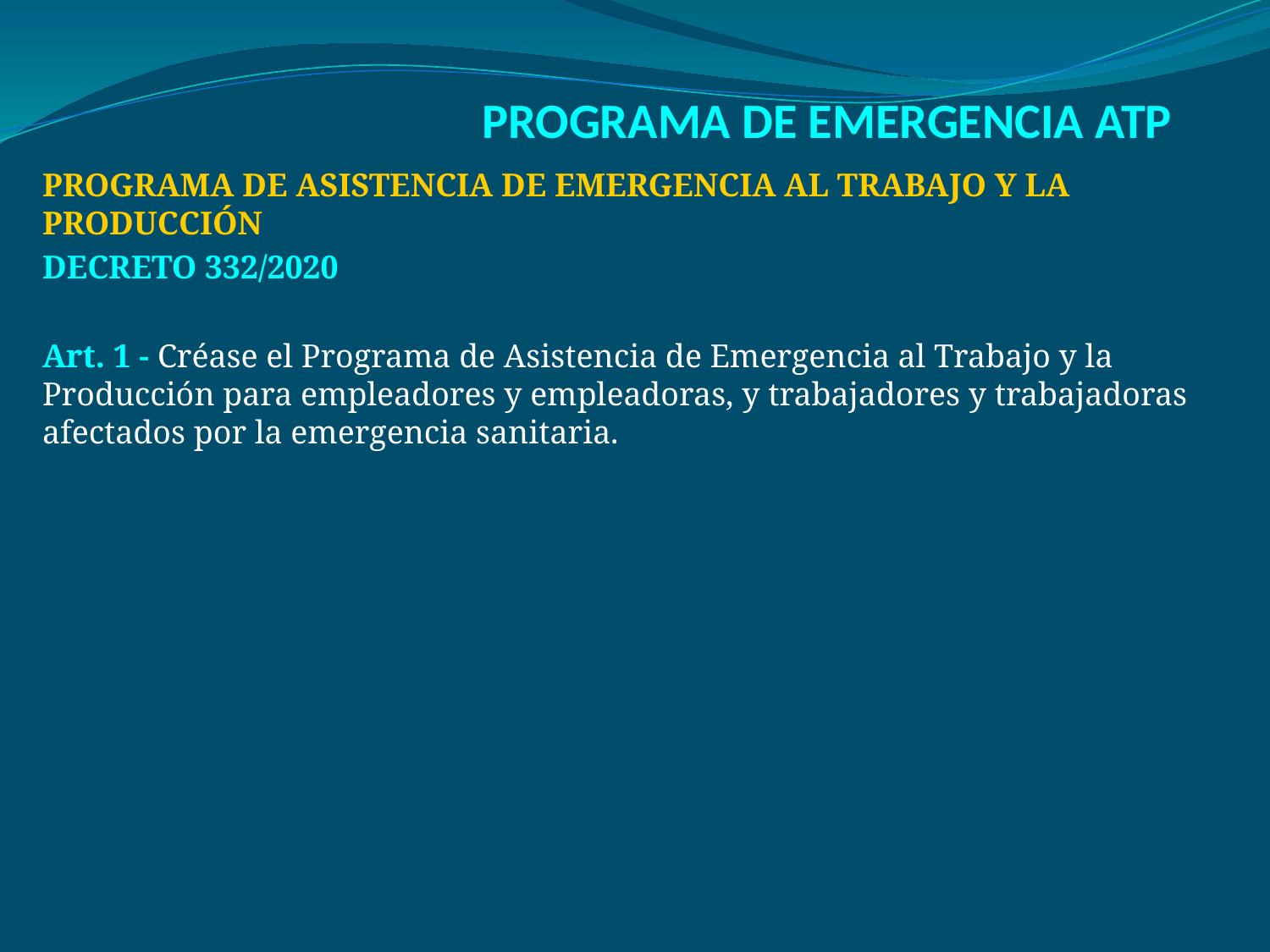

# PROGRAMA DE EMERGENCIA ATP
PROGRAMA DE ASISTENCIA DE EMERGENCIA AL TRABAJO Y LA PRODUCCIÓN
DECRETO 332/2020

Art. 1 - Créase el Programa de Asistencia de Emergencia al Trabajo y la Producción para empleadores y empleadoras, y trabajadores y trabajadoras afectados por la emergencia sanitaria.